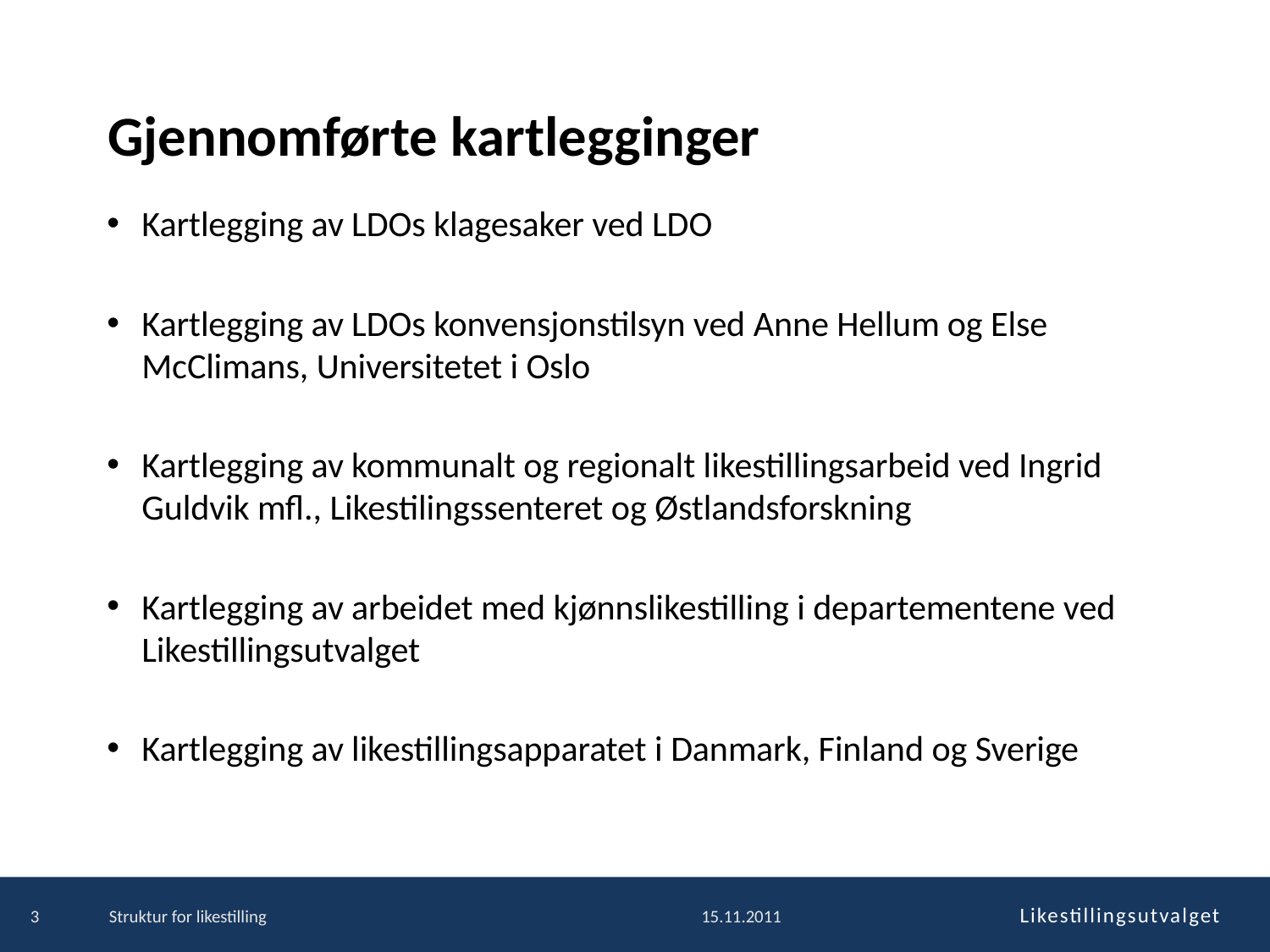

# Gjennomførte kartlegginger
Kartlegging av LDOs klagesaker ved LDO

Kartlegging av LDOs konvensjonstilsyn ved Anne Hellum og Else McClimans, Universitetet i Oslo

Kartlegging av kommunalt og regionalt likestillingsarbeid ved Ingrid Guldvik mfl., Likestilingssenteret og Østlandsforskning

Kartlegging av arbeidet med kjønnslikestilling i departementene ved Likestillingsutvalget

Kartlegging av likestillingsapparatet i Danmark, Finland og Sverige
3
Struktur for likestilling
15.11.2011